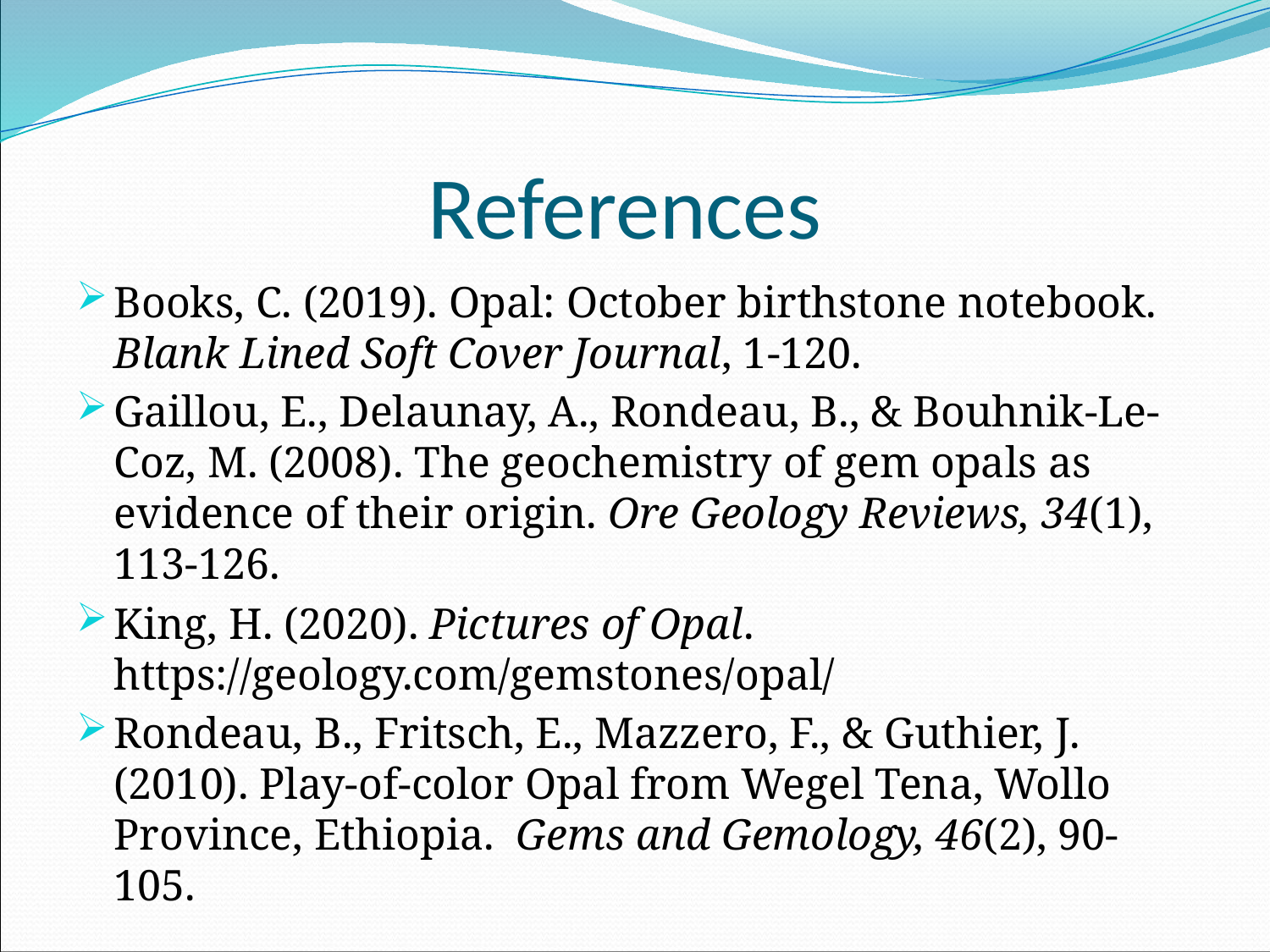

# References
Books, C. (2019). Opal: October birthstone notebook. Blank Lined Soft Cover Journal, 1-120.
Gaillou, E., Delaunay, A., Rondeau, B., & Bouhnik-Le-Coz, M. (2008). The geochemistry of gem opals as evidence of their origin. Ore Geology Reviews, 34(1), 113-126.
King, H. (2020). Pictures of Opal. https://geology.com/gemstones/opal/
Rondeau, B., Fritsch, E., Mazzero, F., & Guthier, J. (2010). Play-of-color Opal from Wegel Tena, Wollo Province, Ethiopia.  Gems and Gemology, 46(2), 90-105.